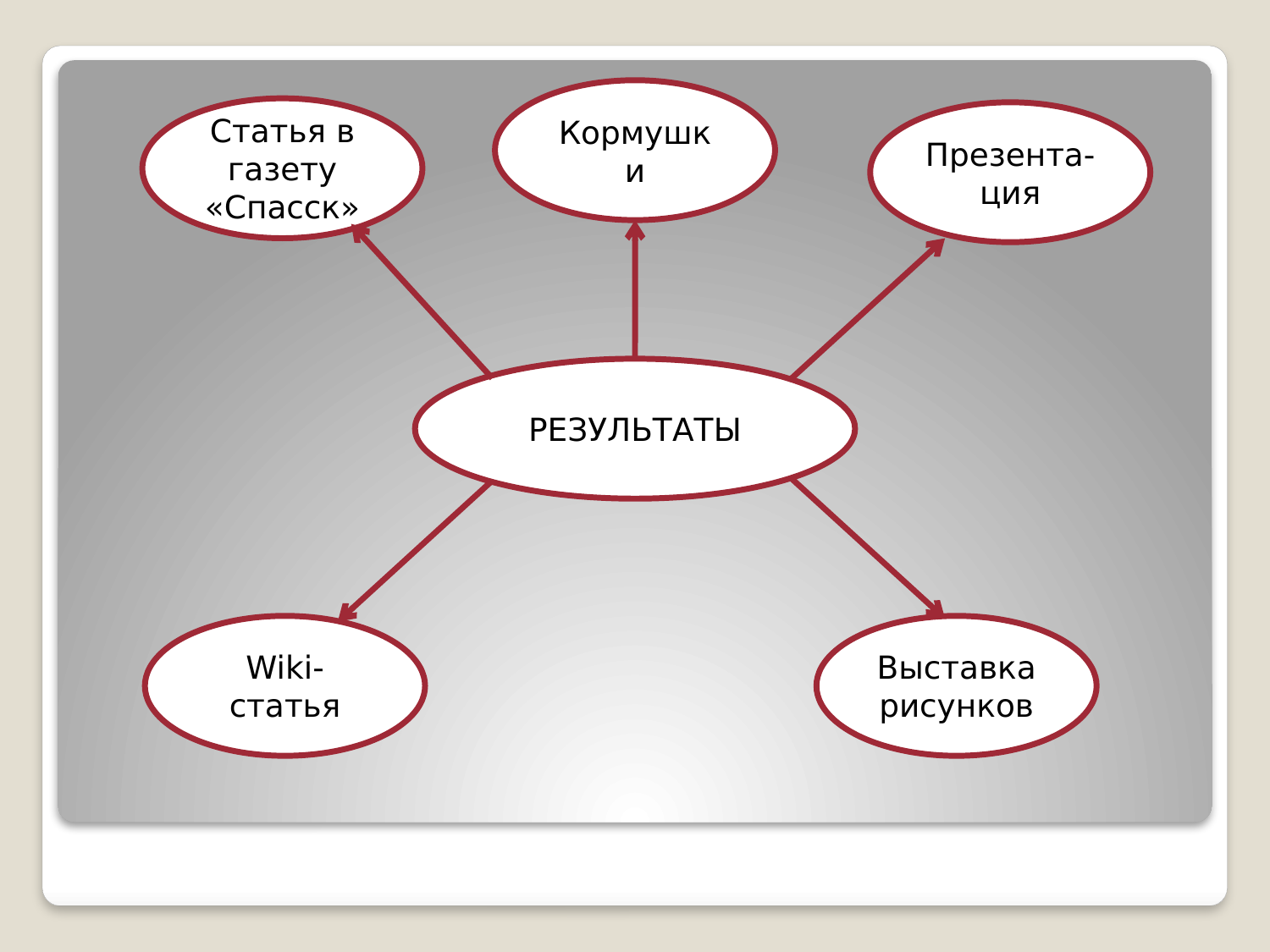

Кормушки
Статья в газету «Спасск»
Презента-ция
РЕЗУЛЬТАТЫ
Wiki-статья
Выставка рисунков